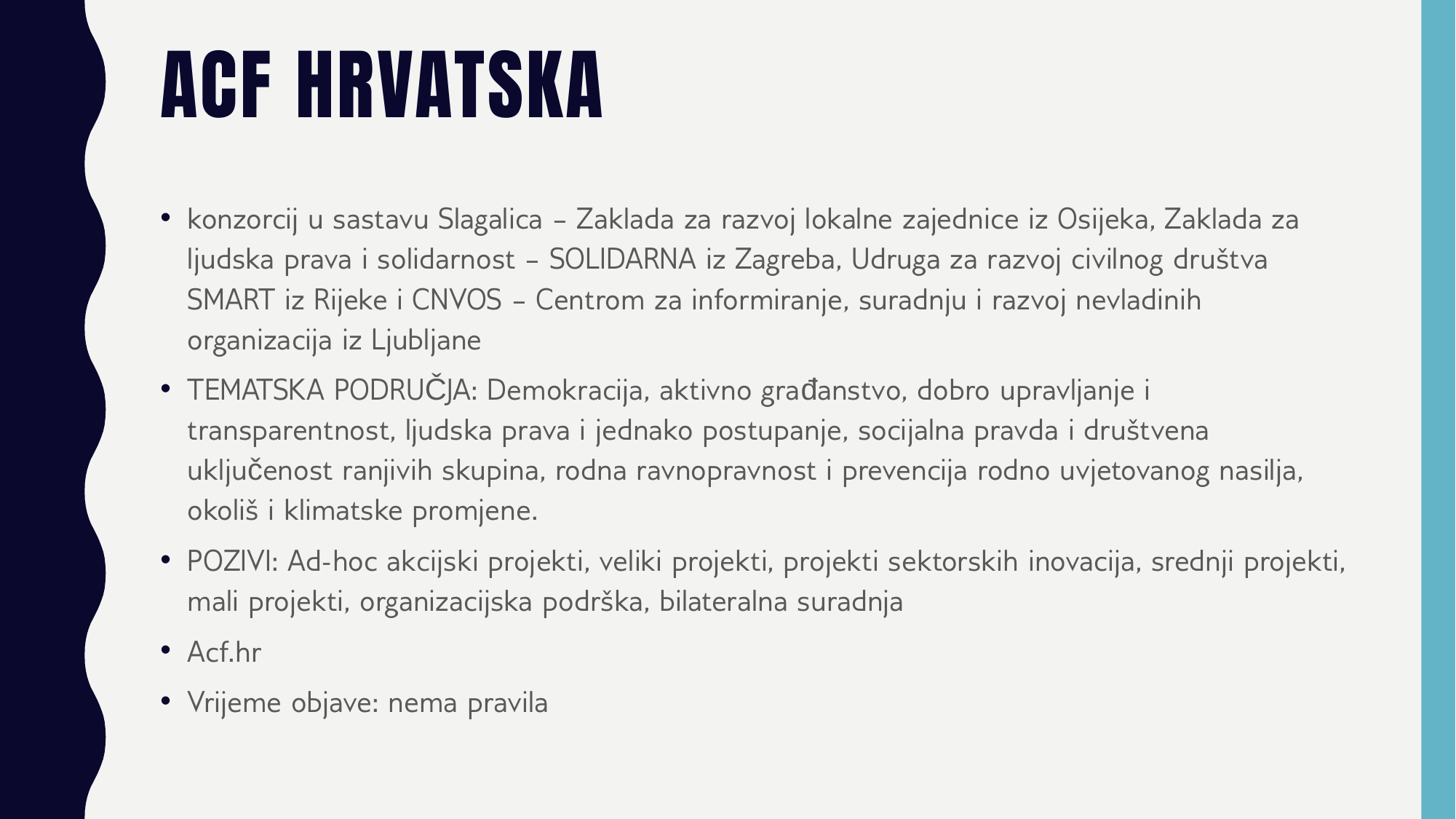

# ACF hrvatska
konzorcij u sastavu Slagalica – Zaklada za razvoj lokalne zajednice iz Osijeka, Zaklada za ljudska prava i solidarnost – SOLIDARNA iz Zagreba, Udruga za razvoj civilnog društva SMART iz Rijeke i CNVOS – Centrom za informiranje, suradnju i razvoj nevladinih organizacija iz Ljubljane
TEMATSKA PODRUČJA: Demokracija, aktivno građanstvo, dobro upravljanje i transparentnost, ljudska prava i jednako postupanje, socijalna pravda i društvena uključenost ranjivih skupina, rodna ravnopravnost i prevencija rodno uvjetovanog nasilja, okoliš i klimatske promjene.
POZIVI: Ad-hoc akcijski projekti, veliki projekti, projekti sektorskih inovacija, srednji projekti, mali projekti, organizacijska podrška, bilateralna suradnja
Acf.hr
Vrijeme objave: nema pravila